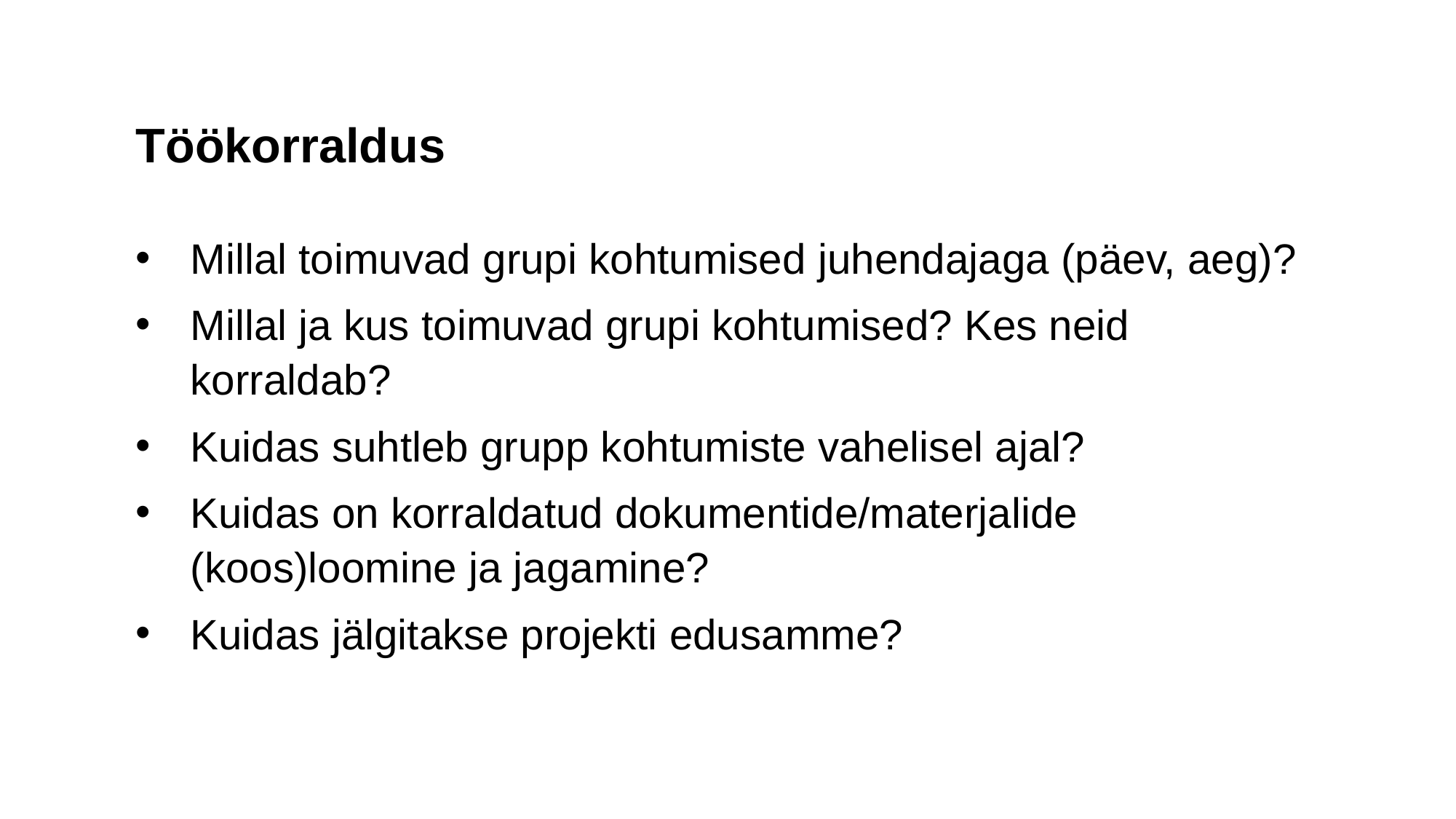

Töökorraldus

Millal toimuvad grupi kohtumised juhendajaga (päev, aeg)?
Millal ja kus toimuvad grupi kohtumised? Kes neid korraldab?
Kuidas suhtleb grupp kohtumiste vahelisel ajal?
Kuidas on korraldatud dokumentide/materjalide (koos)loomine ja jagamine?
Kuidas jälgitakse projekti edusamme?